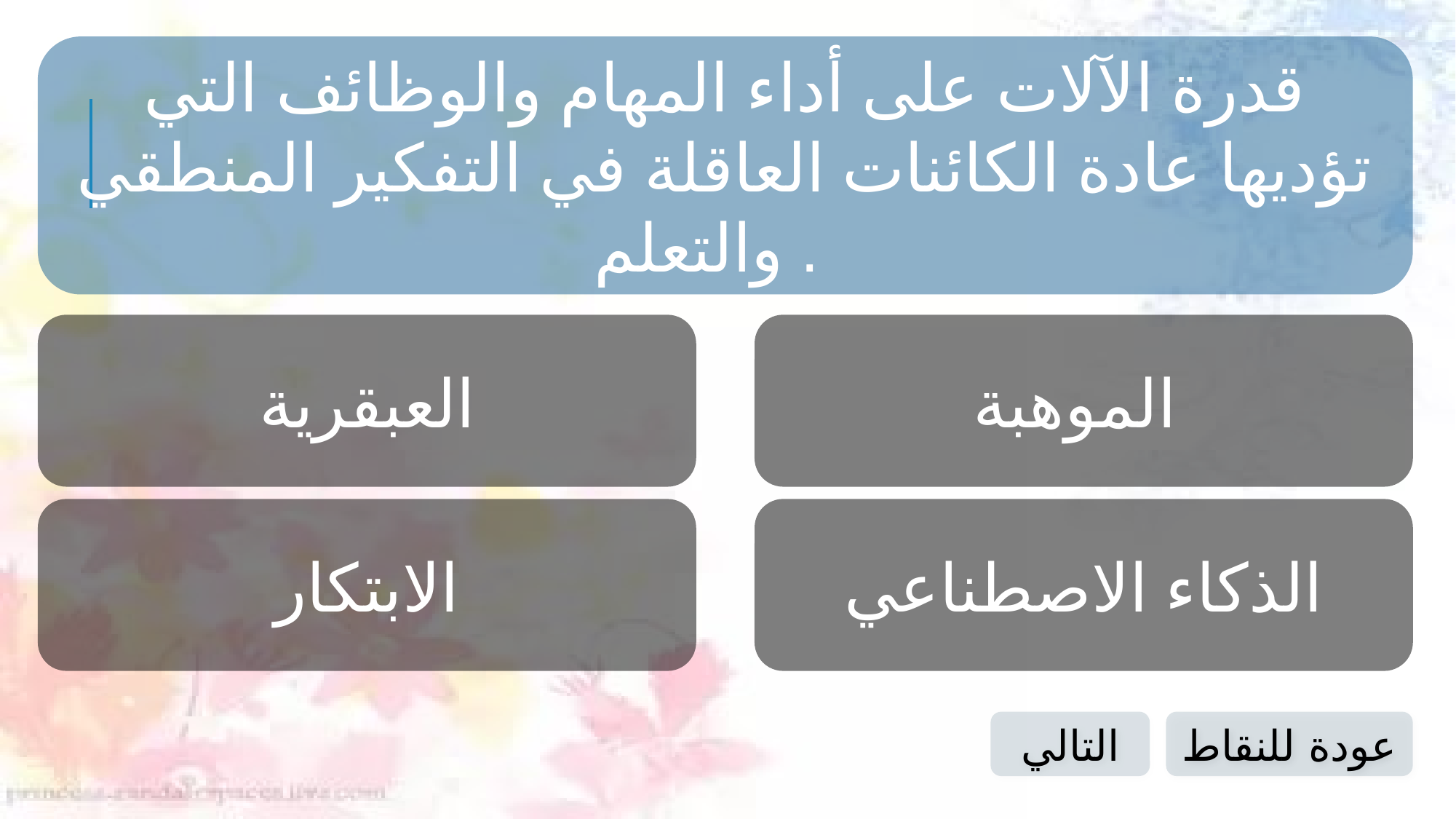

قدرة الآلات على أداء المهام والوظائف التي تؤديها عادة الكائنات العاقلة في التفكير المنطقي والتعلم .
العبقرية
الموهبة
الابتكار
الذكاء الاصطناعي
التالي
عودة للنقاط